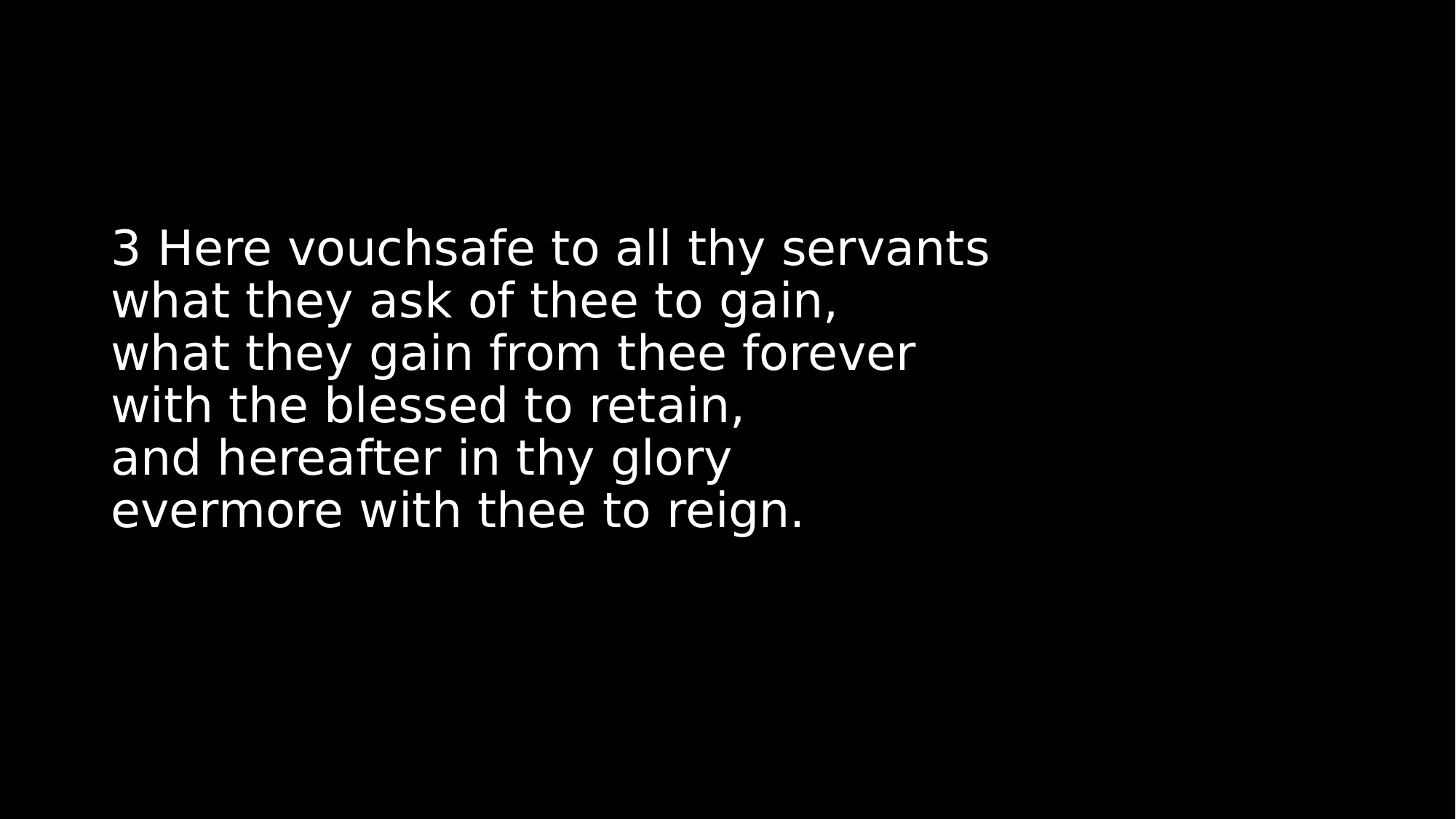

#
3 Here vouchsafe to all thy servants
what they ask of thee to gain,
what they gain from thee forever
with the blessed to retain,
and hereafter in thy glory
evermore with thee to reign.